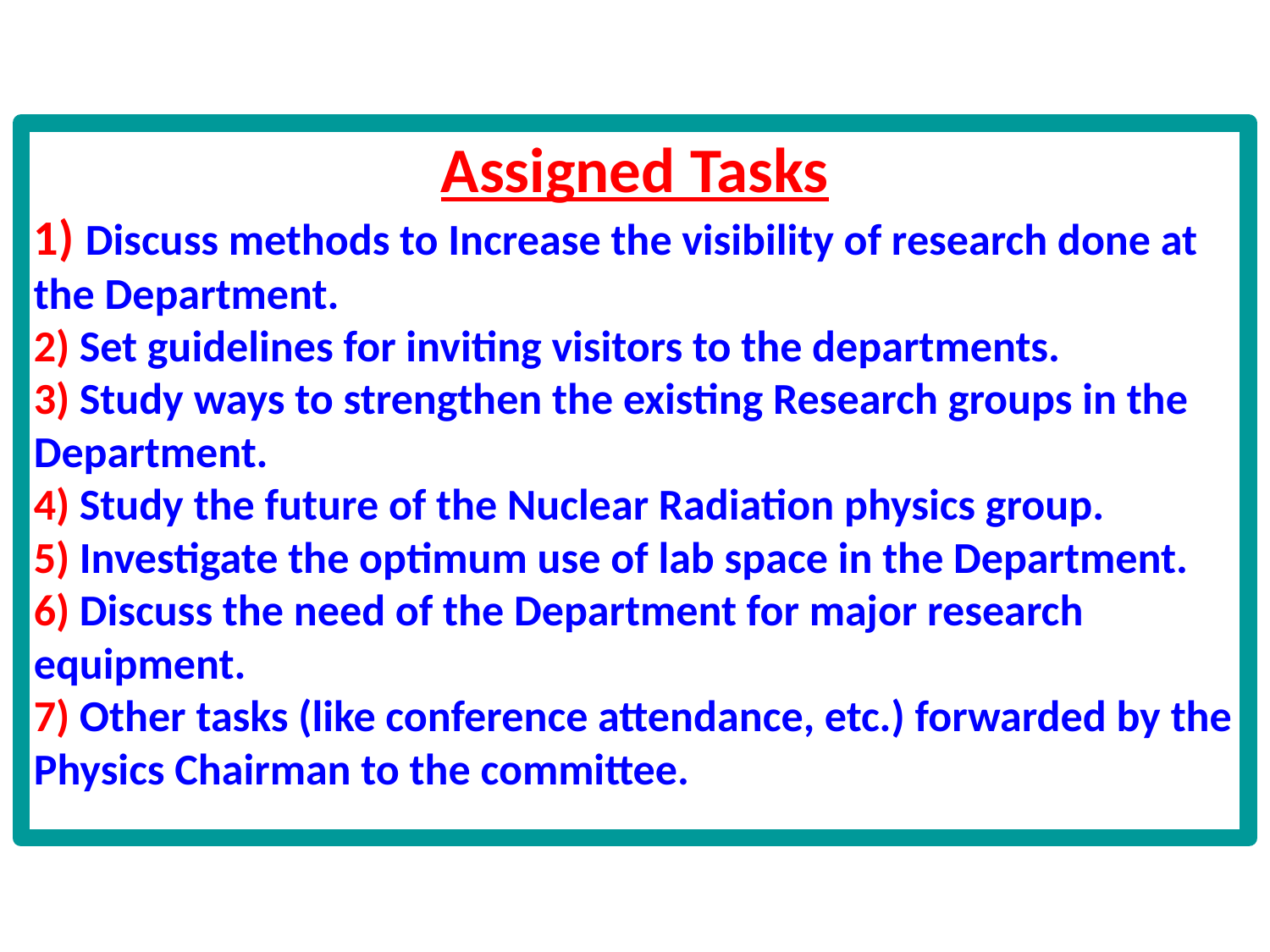

Assigned Tasks
1) Discuss methods to Increase the visibility of research done at the Department.
2) Set guidelines for inviting visitors to the departments.
3) Study ways to strengthen the existing Research groups in the Department.
4) Study the future of the Nuclear Radiation physics group.
5) Investigate the optimum use of lab space in the Department.
6) Discuss the need of the Department for major research equipment.
7) Other tasks (like conference attendance, etc.) forwarded by the Physics Chairman to the committee.